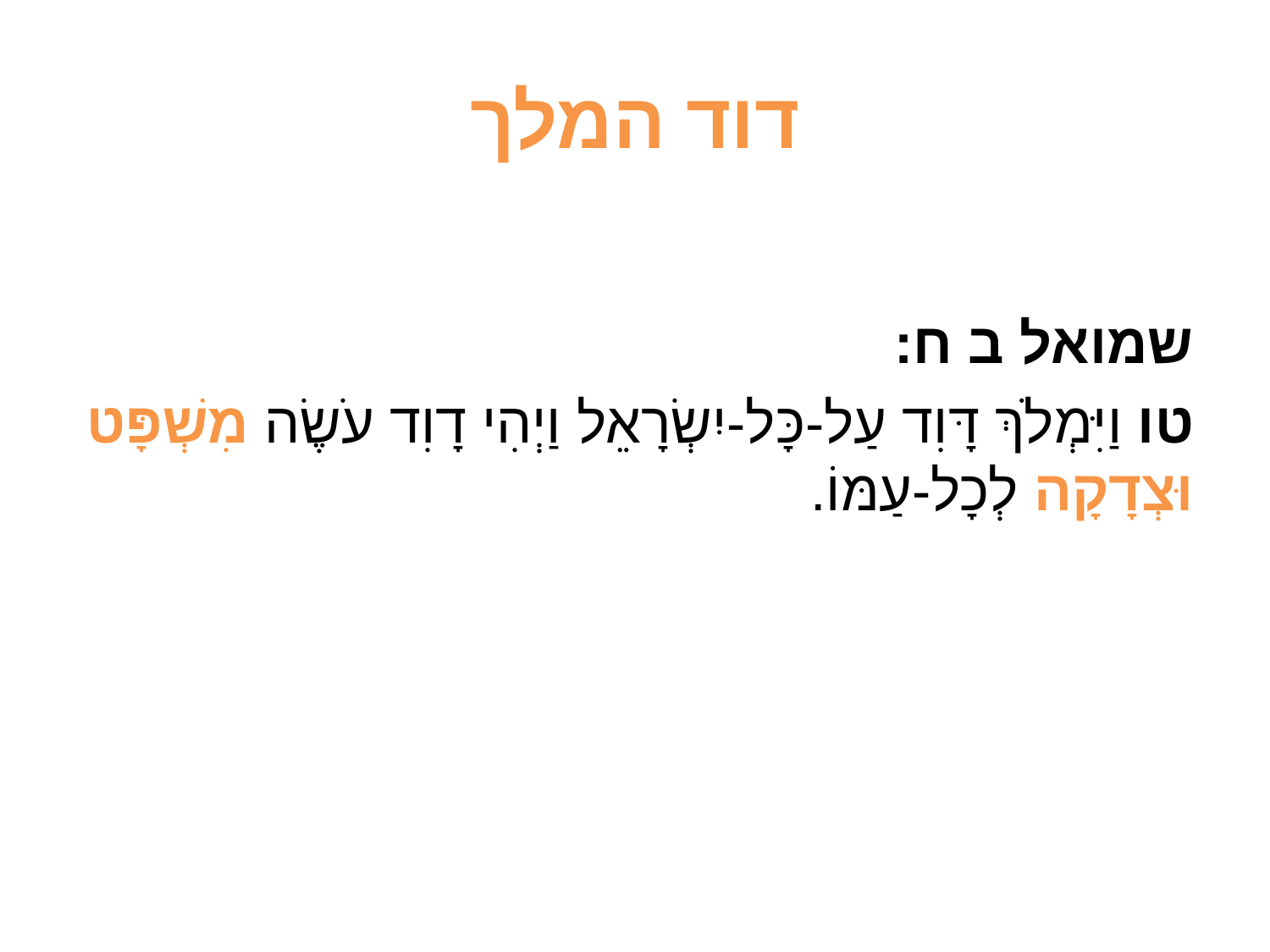

# דוד המלך

שמואל ב ח:
טו וַיִּמְלֹךְ דָּוִד עַל-כָּל-יִשְׂרָאֵל וַיְהִי דָוִד עֹשֶׂה מִשְׁפָּט וּצְדָקָה לְכָל-עַמּוֹ.